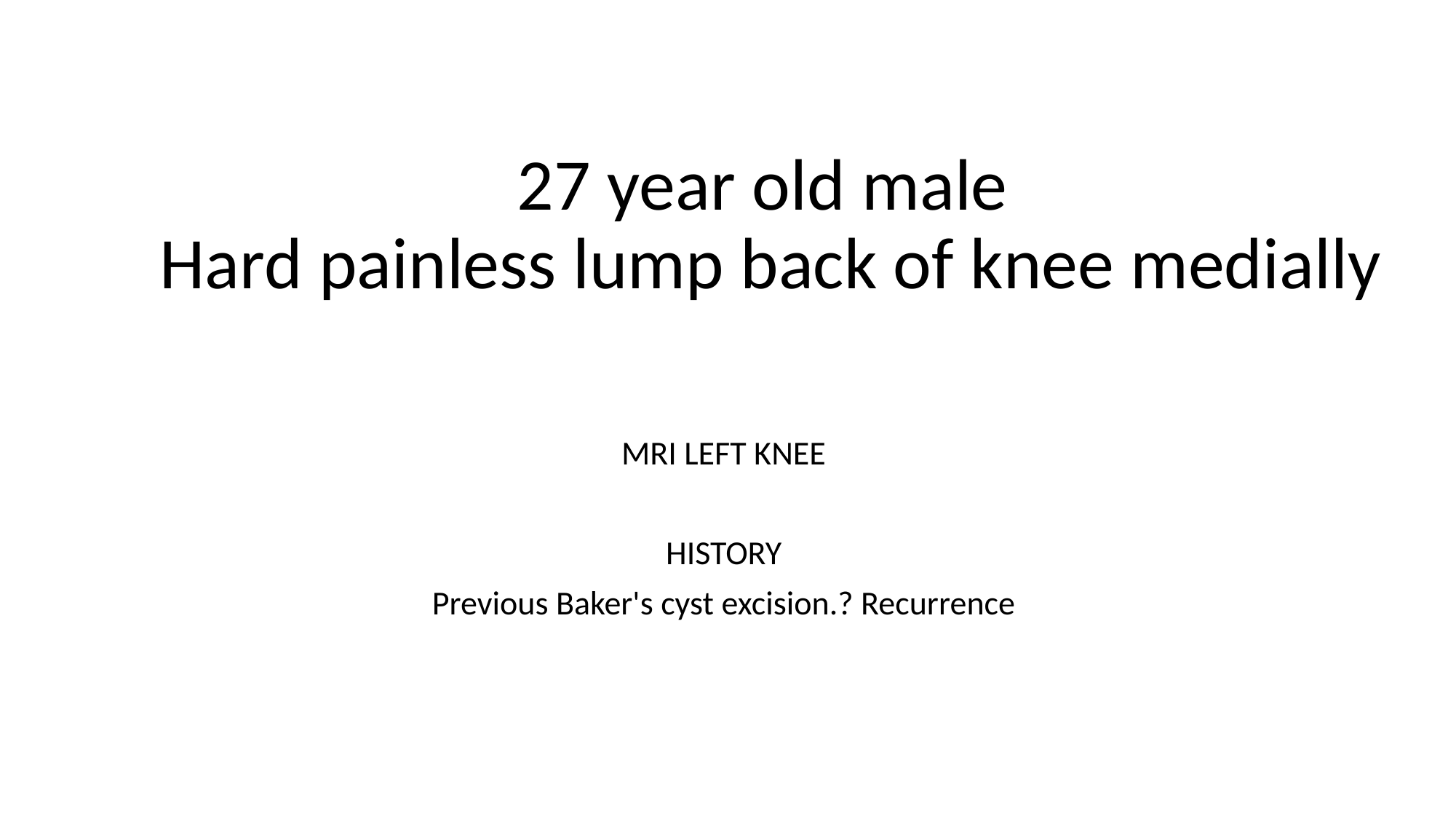

# 27 year old male Hard painless lump back of knee medially
MRI LEFT KNEE

HISTORY
Previous Baker's cyst excision.? Recurrence